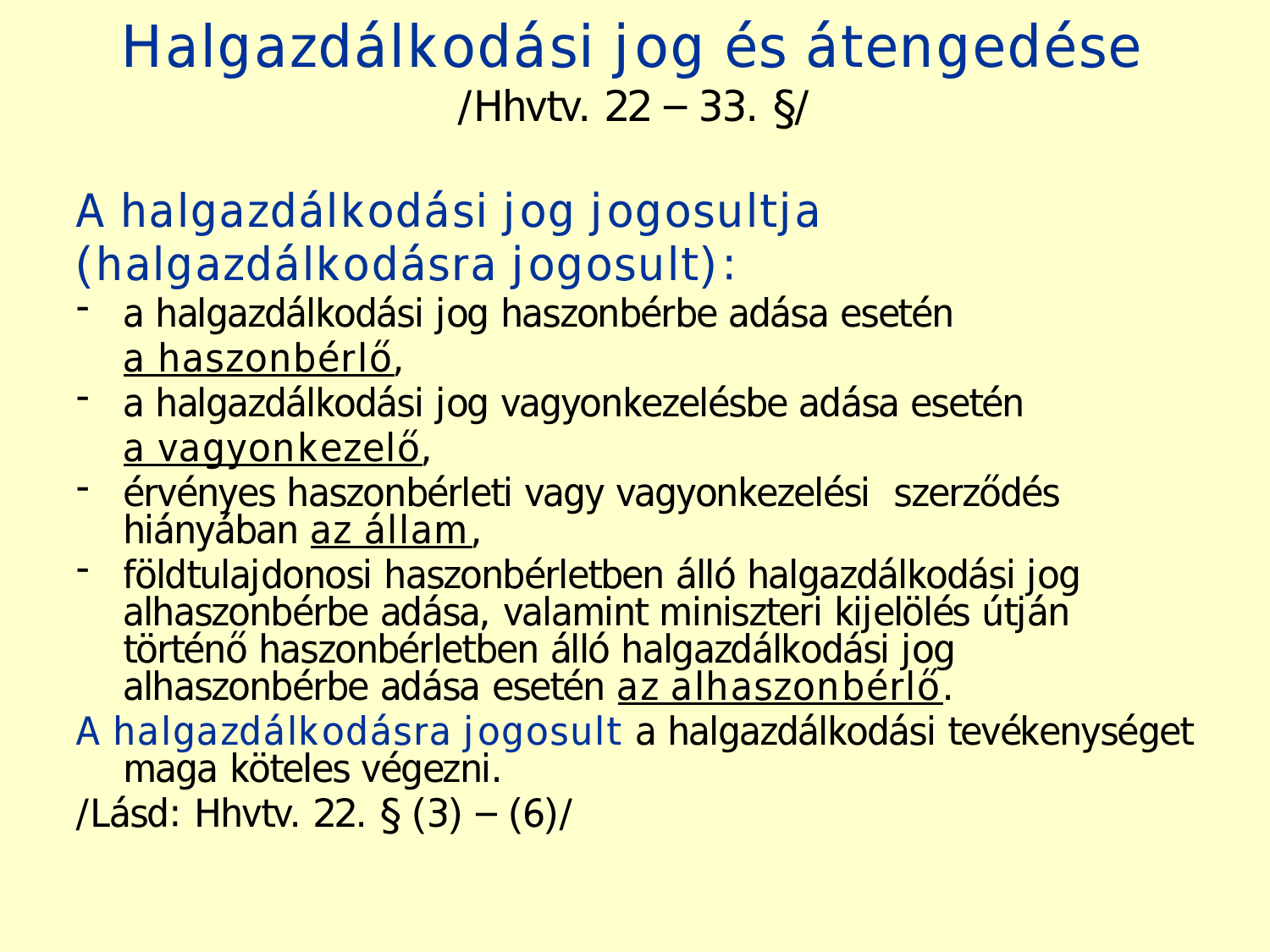

# Halgazdálkodási jog és átengedése /Hhvtv. 22 – 33. §/
A halgazdálkodási jog jogosultja
(halgazdálkodásra jogosult):
a halgazdálkodási jog haszonbérbe adása esetén
	a haszonbérlő,
a halgazdálkodási jog vagyonkezelésbe adása esetén
	a vagyonkezelő,
érvényes haszonbérleti vagy vagyonkezelési  szerződés hiányában az állam,
földtulajdonosi haszonbérletben álló halgazdálkodási jog alhaszonbérbe adása, valamint miniszteri kijelölés útján történő haszonbérletben álló halgazdálkodási jog alhaszonbérbe adása esetén az alhaszonbérlő.
A halgazdálkodásra jogosult a halgazdálkodási tevékenységet maga köteles végezni.
/Lásd: Hhvtv. 22. § (3) – (6)/